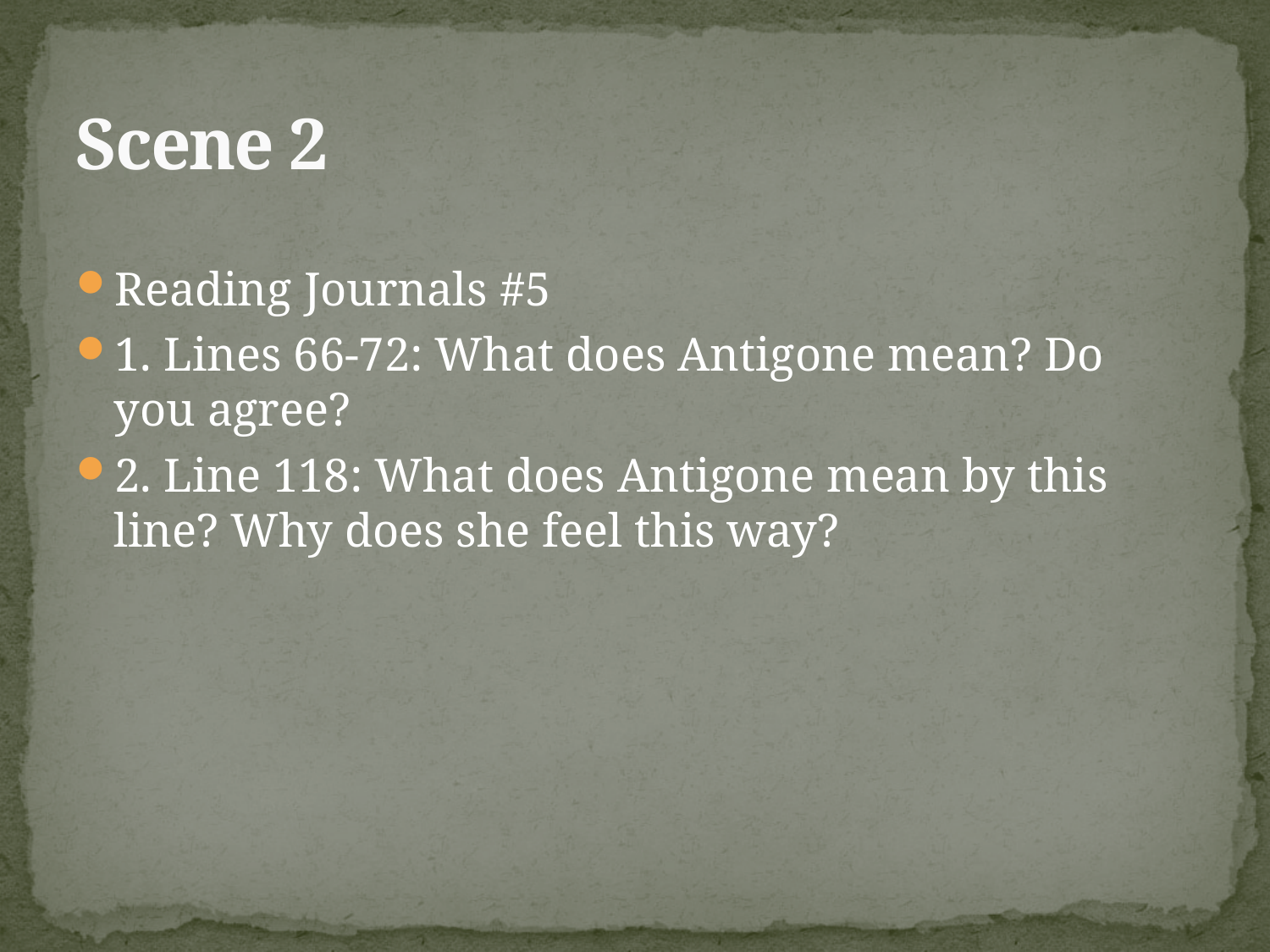

# Scene 2
Reading Journals #5
1. Lines 66-72: What does Antigone mean? Do you agree?
2. Line 118: What does Antigone mean by this line? Why does she feel this way?